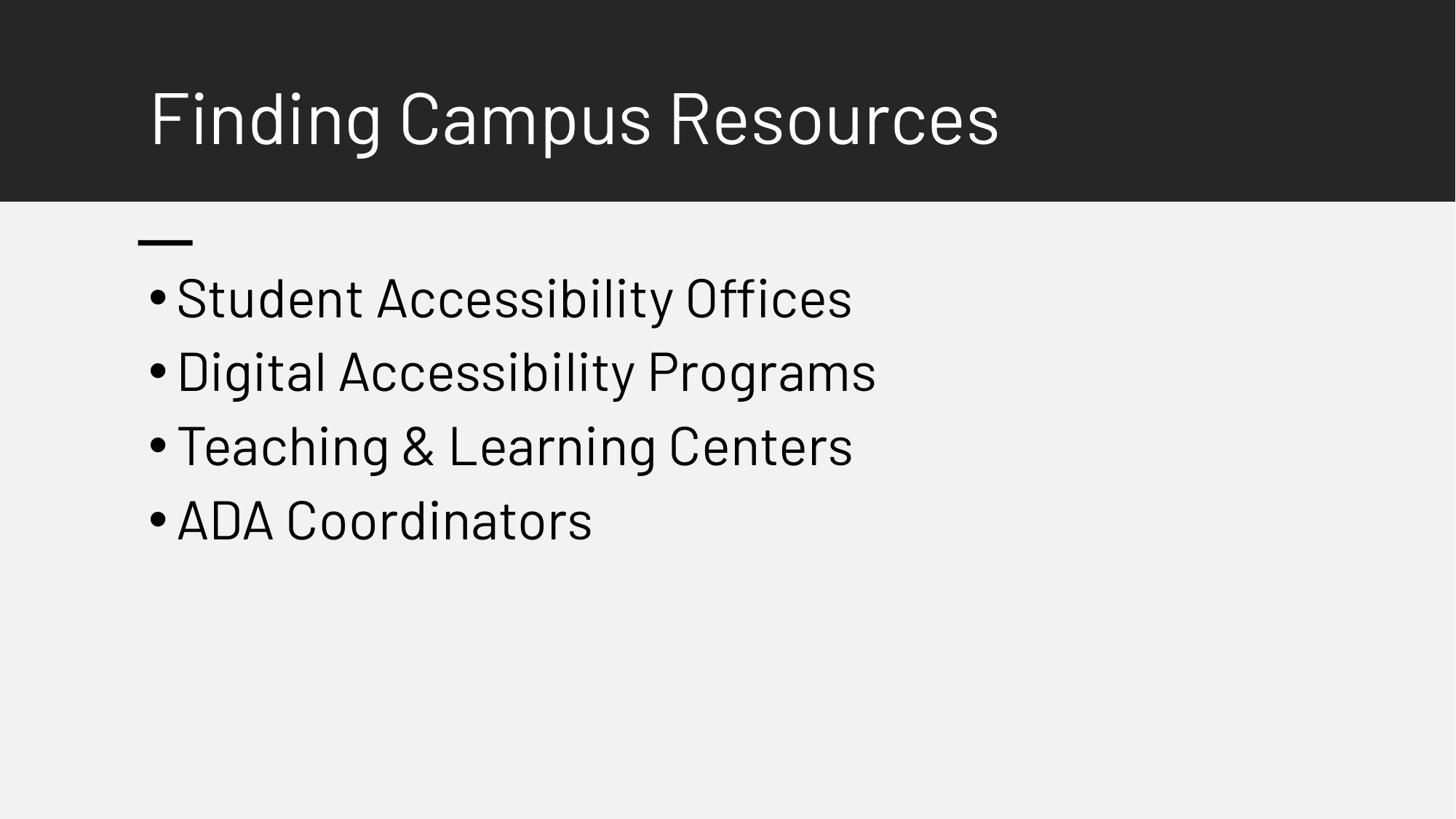

# Finding Campus Resources

Student Accessibility Offices
Digital Accessibility Programs
Teaching & Learning Centers
ADA Coordinators